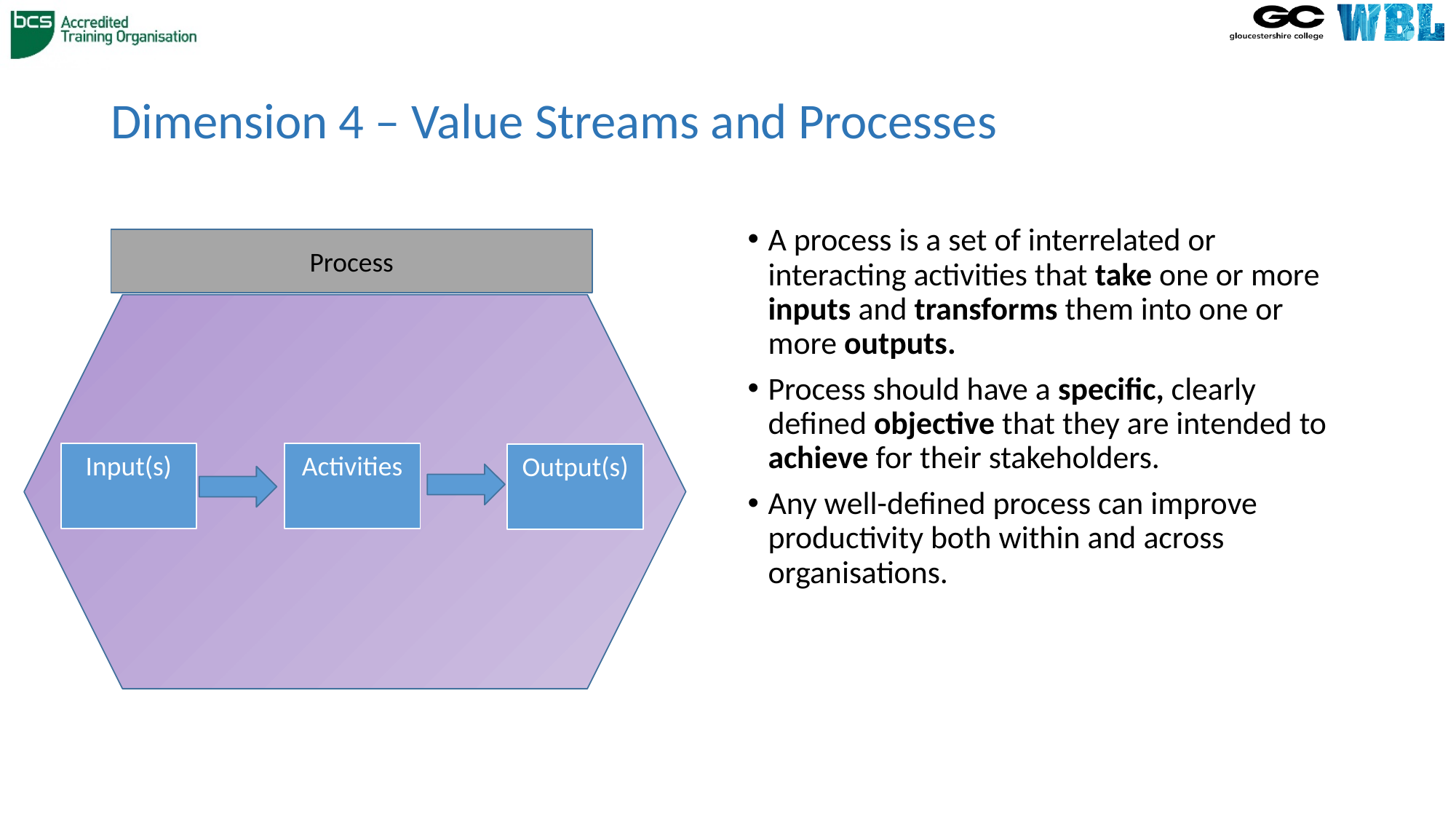

# Dimension 4 – Value Streams and Processes
A process is a set of interrelated or interacting activities that take one or more inputs and transforms them into one or more outputs.
Process should have a specific, clearly defined objective that they are intended to achieve for their stakeholders.
Any well-defined process can improve productivity both within and across organisations.
Process

Input(s)
Activities
Output(s)